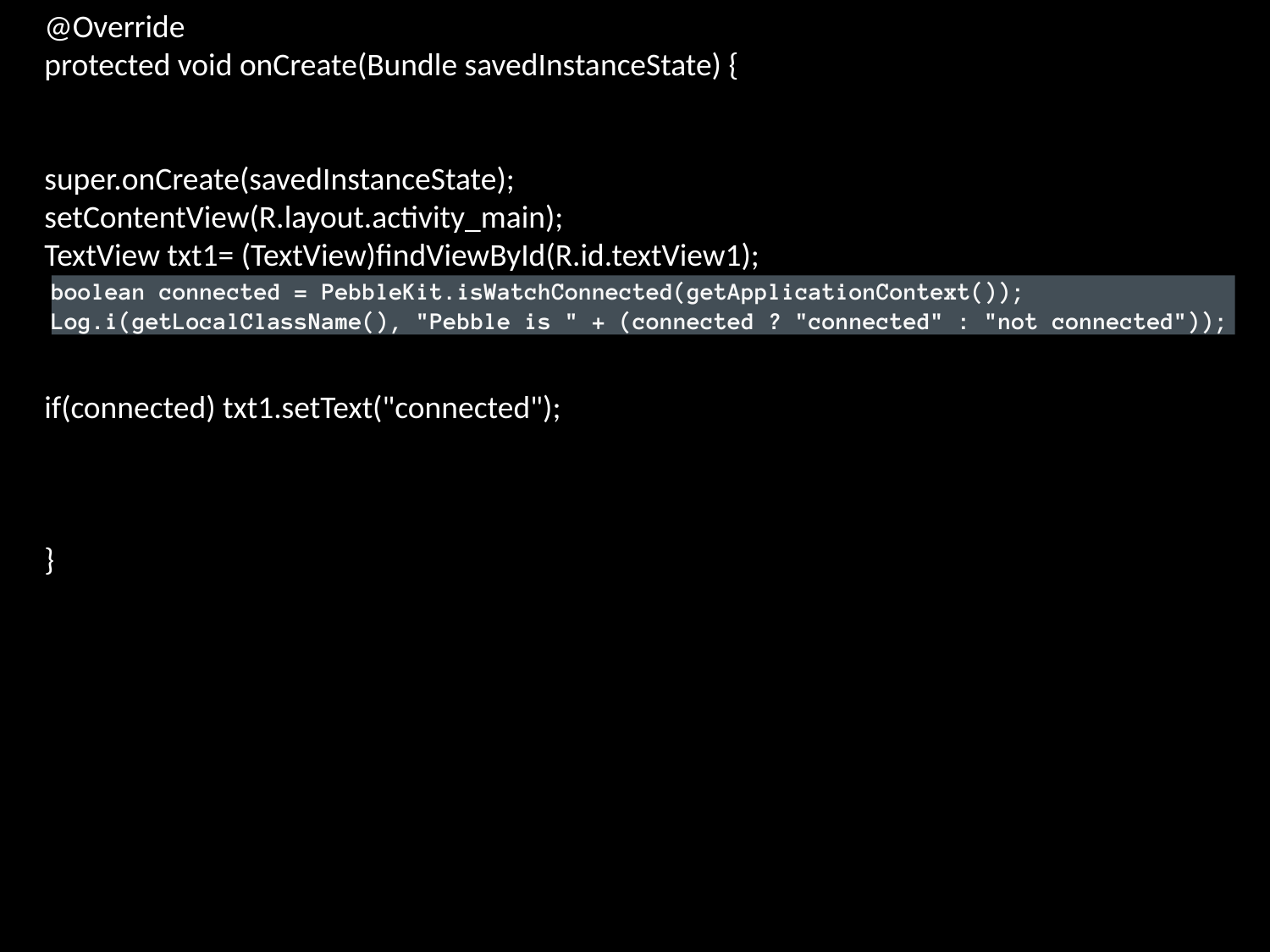

@Override
protected void onCreate(Bundle savedInstanceState) {

super.onCreate(savedInstanceState);
setContentView(R.layout.activity_main);
TextView txt1= (TextView)findViewById(R.id.textView1);

if(connected) txt1.setText("connected");

}
boolean connected = PebbleKit.isWatchConnected(getApplicationContext());
Log.i(getLocalClassName(), "Pebble is " + (connected ? "connected" : "not connected"));